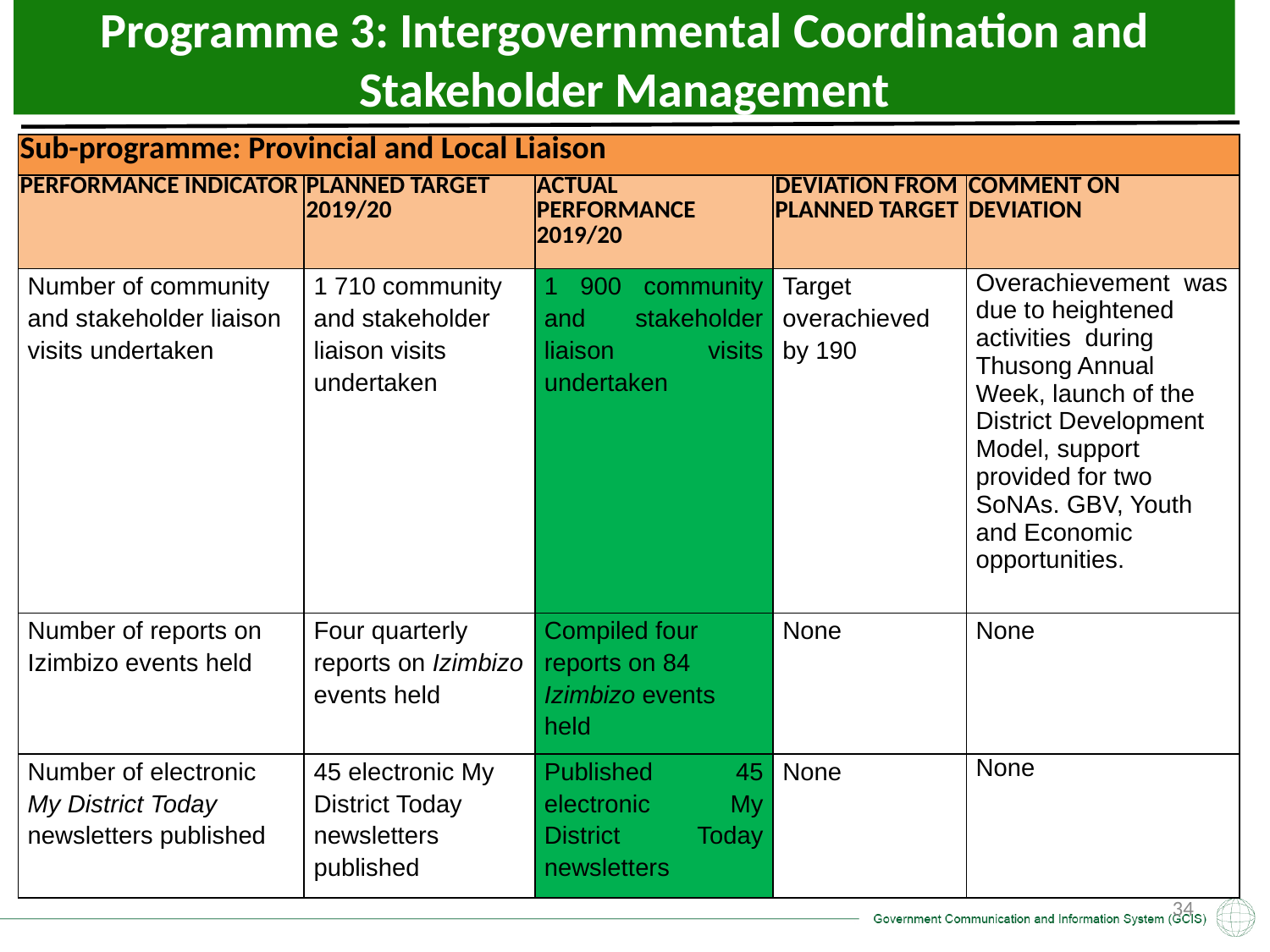

Programme 3: Intergovernmental Coordination and Stakeholder Management

| Sub-programme: Provincial and Local Liaison |  |  |  |  |
| --- | --- | --- | --- | --- |
| PERFORMANCE INDICATOR | PLANNED TARGET 2019/20 | ACTUAL PERFORMANCE 2019/20 | DEVIATION FROM PLANNED TARGET | COMMENT ON DEVIATION |
| Number of community and stakeholder liaison visits undertaken | 1 710 community and stakeholder liaison visits undertaken | 1 900 community and stakeholder liaison visits undertaken | Target overachieved by 190 | Overachievement was due to heightened activities during Thusong Annual Week, launch of the District Development Model, support provided for two SoNAs. GBV, Youth and Economic opportunities. |
| Number of reports on Izimbizo events held | Four quarterly reports on Izimbizo events held | Compiled four reports on 84 Izimbizo events held | None | None |
| Number of electronic My District Today newsletters published | 45 electronic My District Today newsletters published | Published 45 electronic My District Today newsletters | None | None |
34